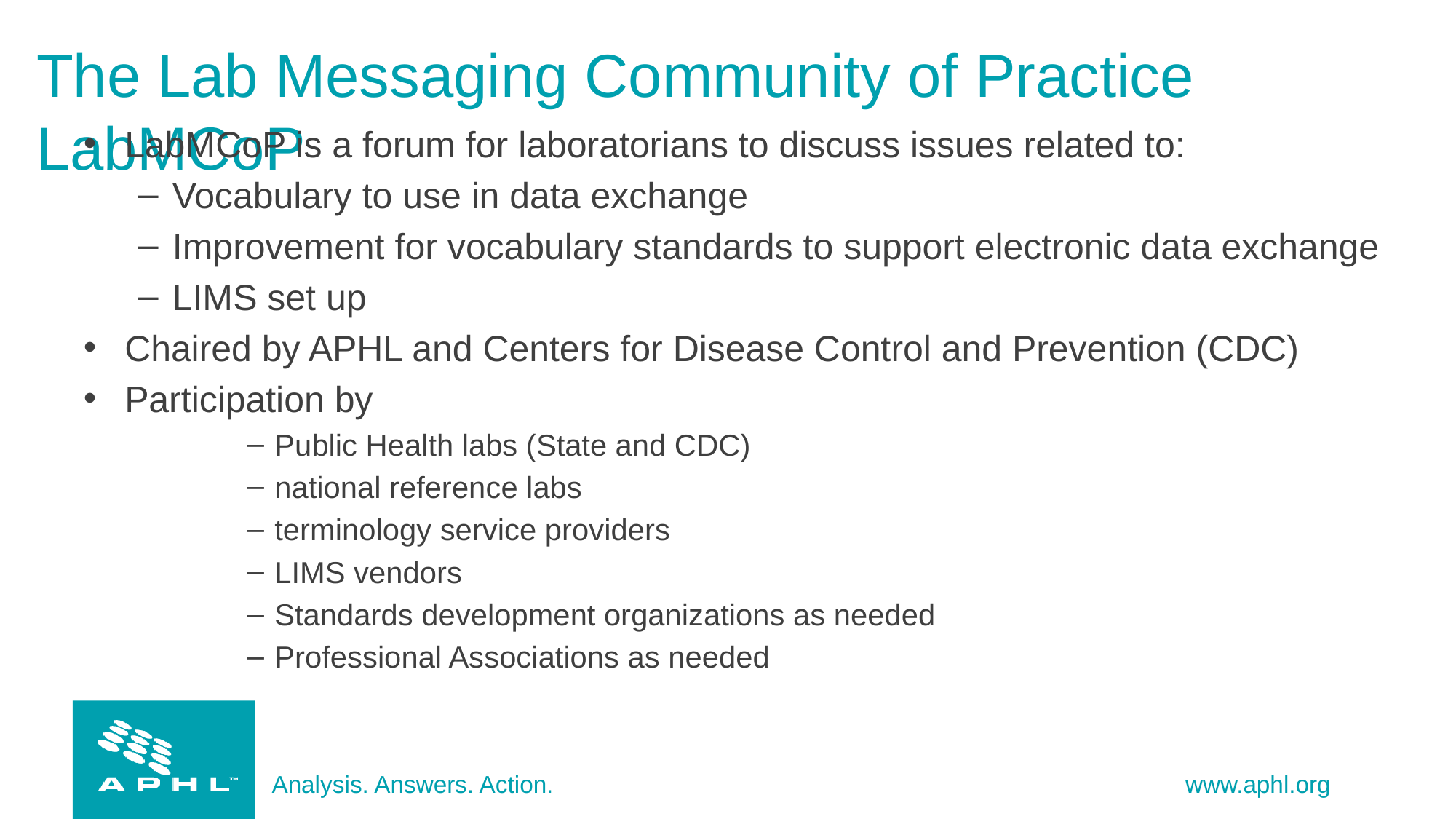

# The Lab Messaging Community of Practice LabMCoP
LabMCoP is a forum for laboratorians to discuss issues related to:
Vocabulary to use in data exchange
Improvement for vocabulary standards to support electronic data exchange
LIMS set up
Chaired by APHL and Centers for Disease Control and Prevention (CDC)
Participation by
Public Health labs (State and CDC)
national reference labs
terminology service providers
LIMS vendors
Standards development organizations as needed
Professional Associations as needed